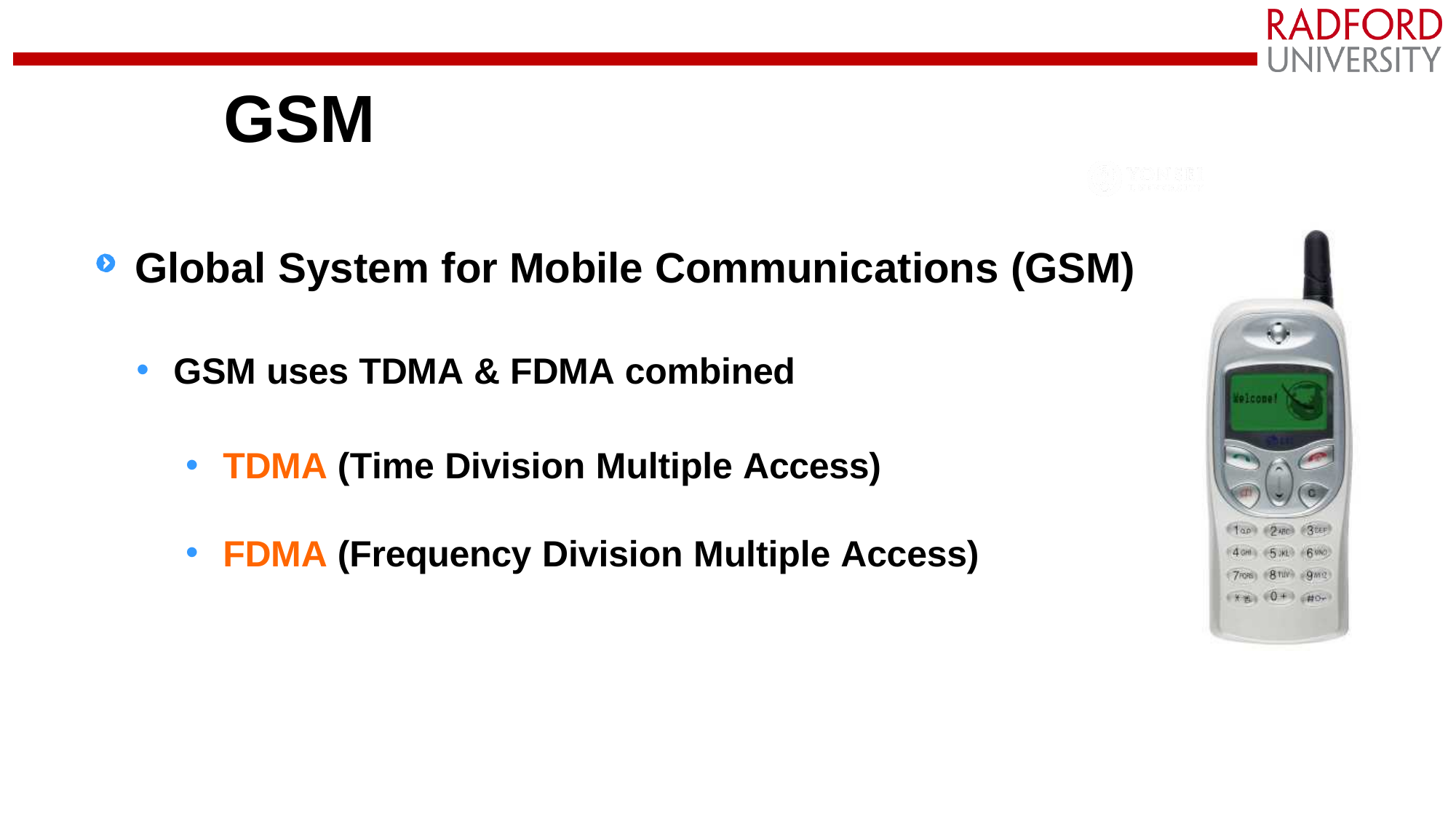

# GSM
GSM

Global System for Mobile Communications (GSM)

GSM uses TDMA & FDMA combined

TDMA (Time Division Multiple Access)

FDMA (Frequency Division Multiple Access)